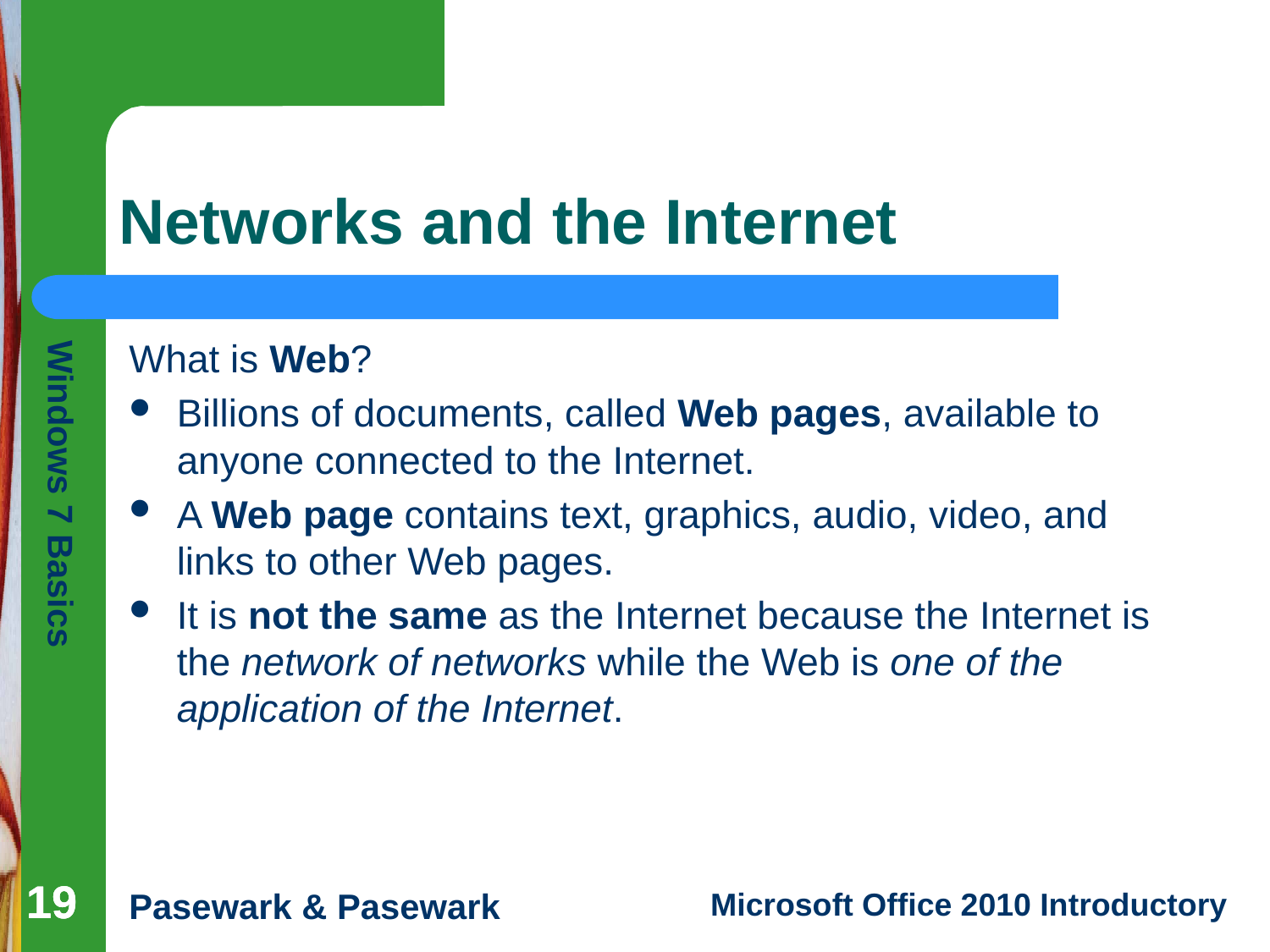

# Networks and the Internet
What is Web?
Billions of documents, called Web pages, available to anyone connected to the Internet.
A Web page contains text, graphics, audio, video, and links to other Web pages.
It is not the same as the Internet because the Internet is the network of networks while the Web is one of the application of the Internet.

19
19
19